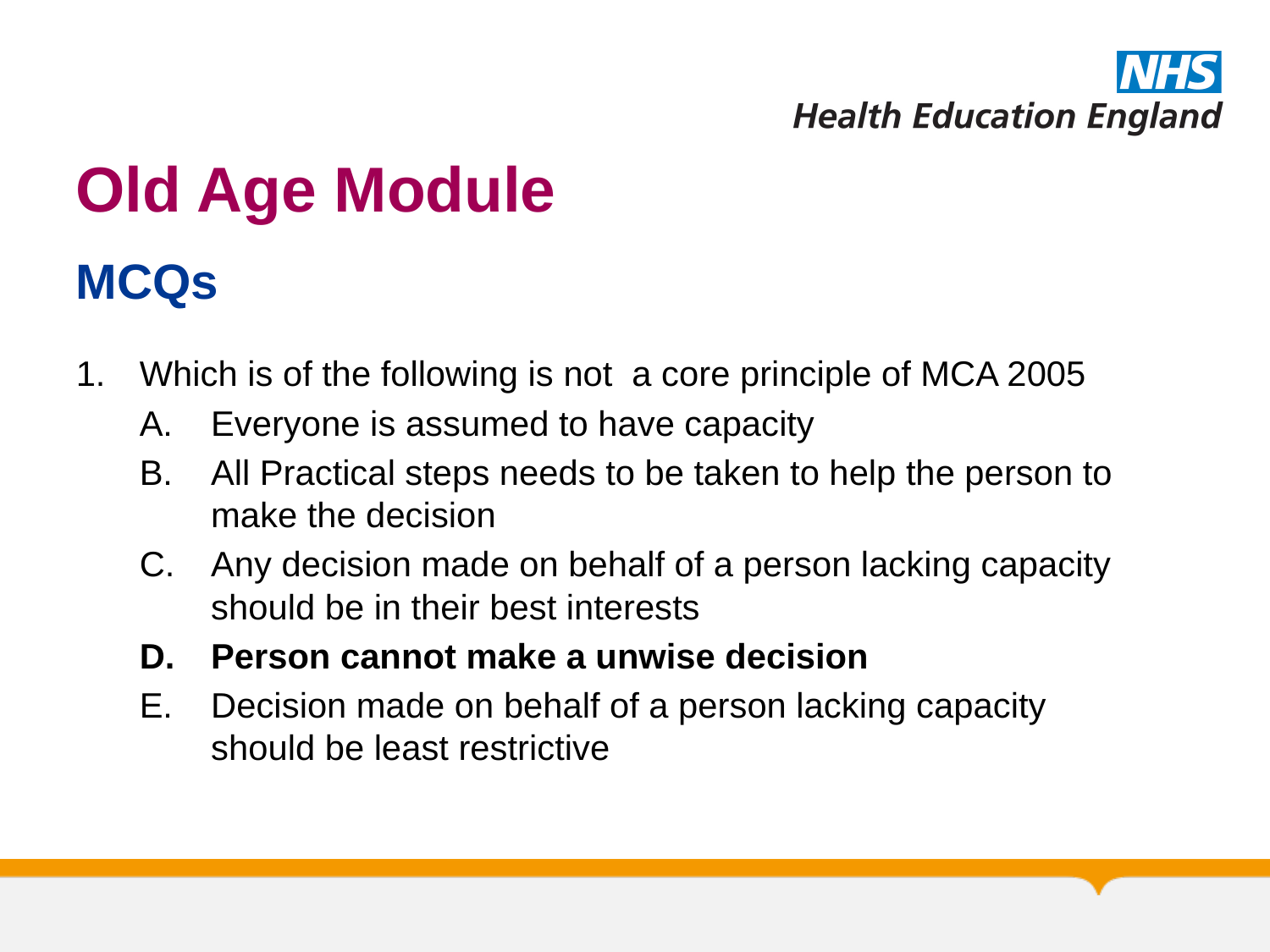

# Old Age Module
MCQs
Which is of the following is not  a core principle of MCA 2005
Everyone is assumed to have capacity
All Practical steps needs to be taken to help the person to make the decision
Any decision made on behalf of a person lacking capacity should be in their best interests
Person cannot make a unwise decision
Decision made on behalf of a person lacking capacity should be least restrictive